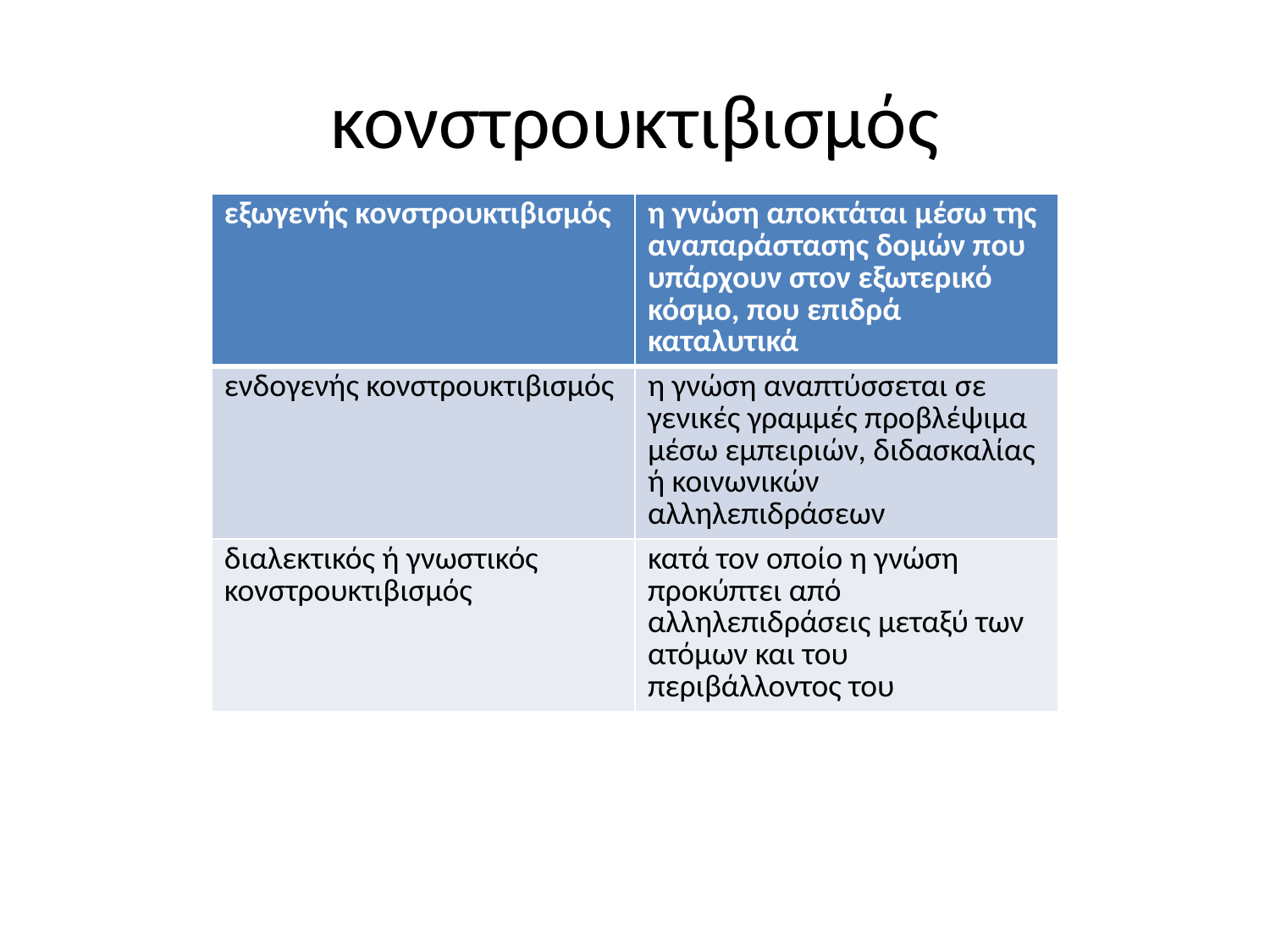

# κονστρουκτιβισμός
| εξωγενής κονστρουκτιβισμός | η γνώση αποκτάται μέσω της αναπαράστασης δομών που υπάρχουν στον εξωτερικό κόσμο, που επιδρά καταλυτικά |
| --- | --- |
| ενδογενής κονστρουκτιβισμός | η γνώση αναπτύσσεται σε γενικές γραμμές προβλέψιμα μέσω εμπειριών, διδασκαλίας ή κοινωνικών αλληλεπιδράσεων |
| διαλεκτικός ή γνωστικός κονστρουκτιβισμός | κατά τον οποίο η γνώση προκύπτει από αλληλεπιδράσεις μεταξύ των ατόμων και του περιβάλλοντος του |